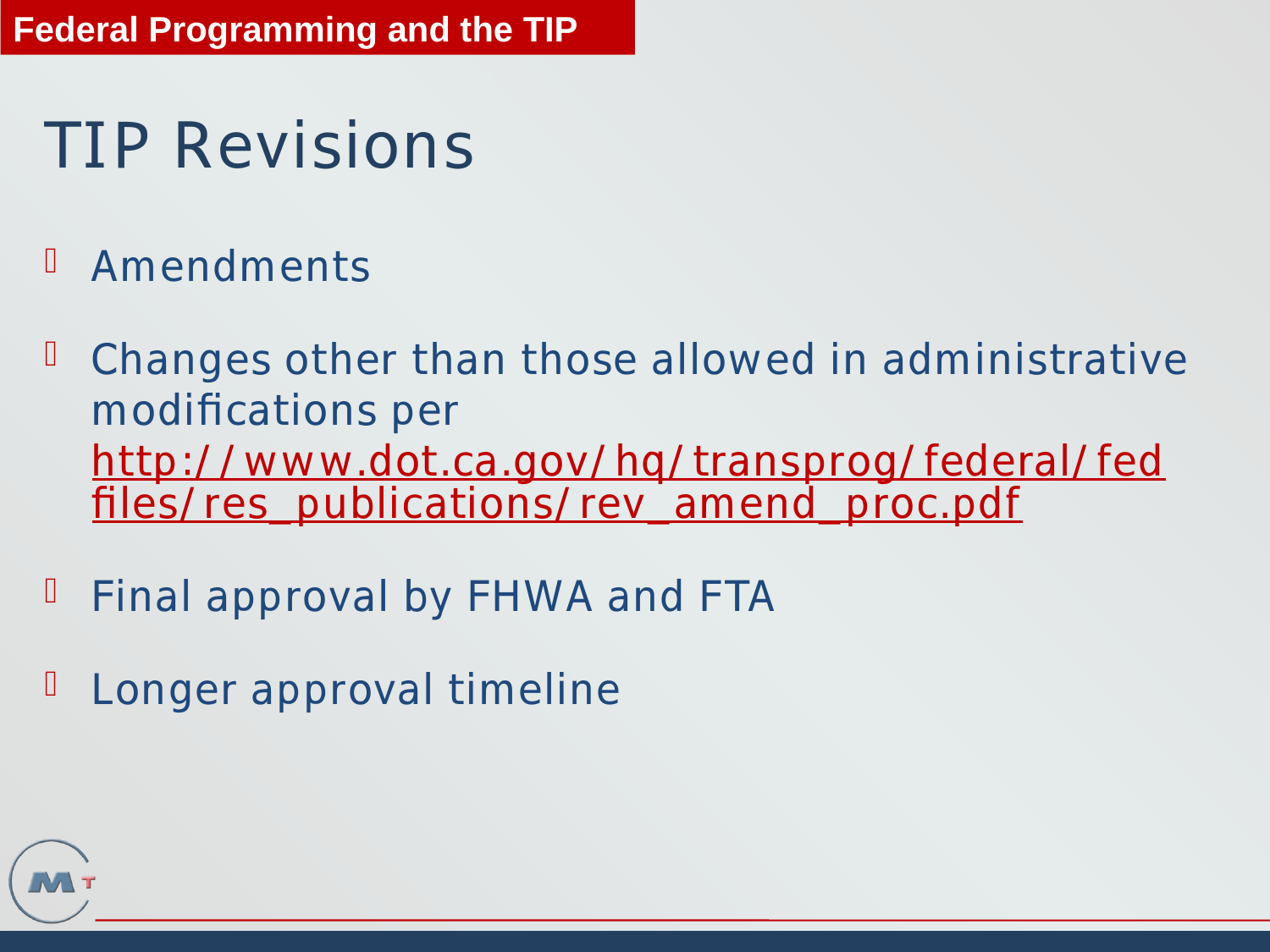

# TIP Revisions
Amendments
Changes other than those allowed in administrative modifications per http://www.dot.ca.gov/hq/transprog/federal/fedfiles/res_publications/rev_amend_proc.pdf
Final approval by FHWA and FTA
Longer approval timeline